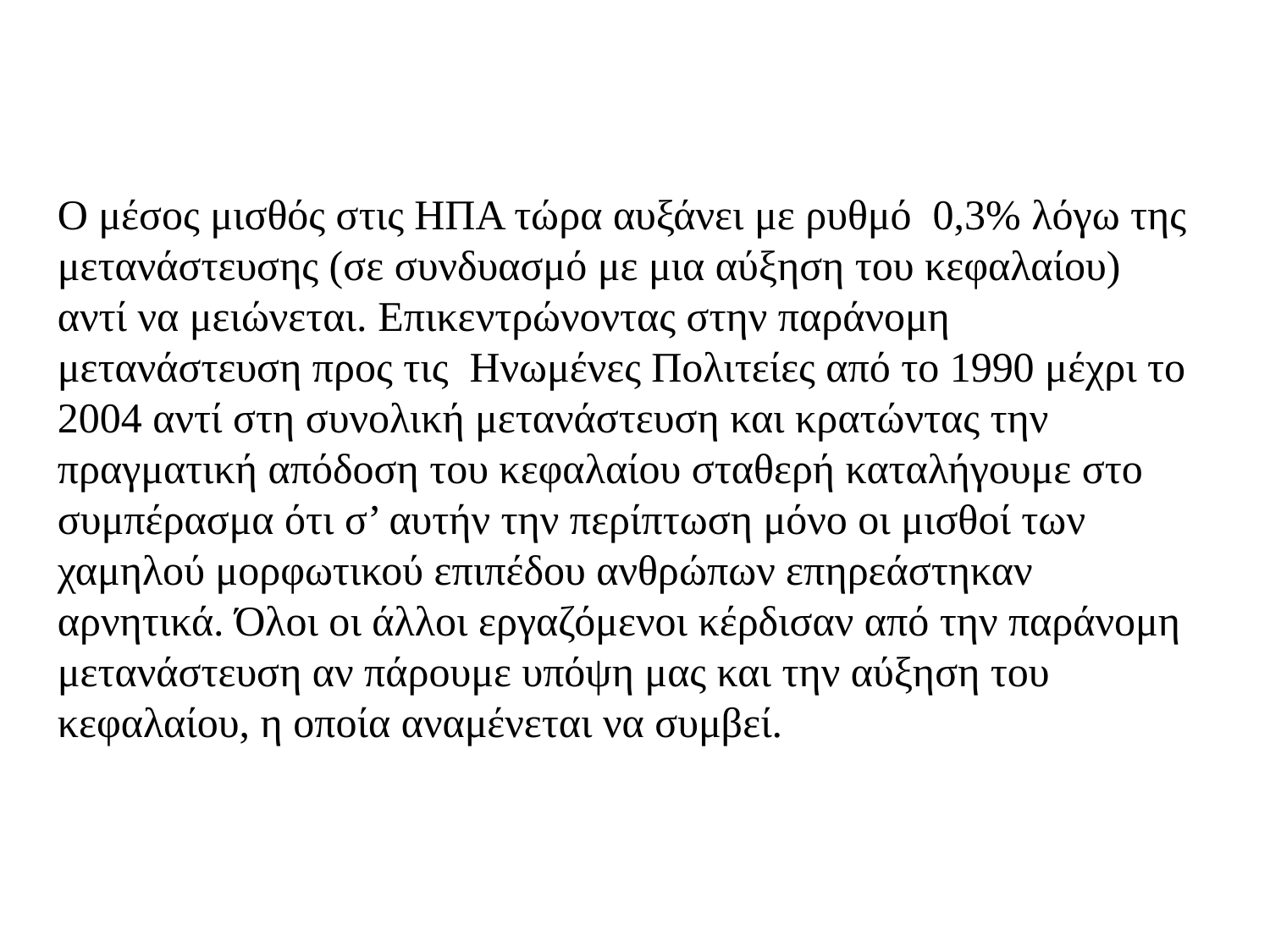

Ο μέσος μισθός στις ΗΠΑ τώρα αυξάνει με ρυθμό  0,3% λόγω της μετανάστευσης (σε συνδυασμό με μια αύξηση του κεφαλαίου) αντί να μειώνεται. Eπικεντρώνοντας στην παράνομη μετανάστευση προς τις  Ηνωμένες Πολιτείες από το 1990 μέχρι το 2004 αντί στη συνολική μετανάστευση και κρατώντας την πραγματική απόδοση του κεφαλαίου σταθερή καταλήγουμε στο συμπέρασμα ότι σ’ αυτήν την περίπτωση μόνο οι μισθοί των χαμηλού μορφωτικού επιπέδου ανθρώπων επηρεάστηκαν αρνητικά. Όλοι οι άλλοι εργαζόμενοι κέρδισαν από την παράνομη μετανάστευση αν πάρουμε υπόψη μας και την αύξηση του κεφαλαίου, η οποία αναμένεται να συμβεί.